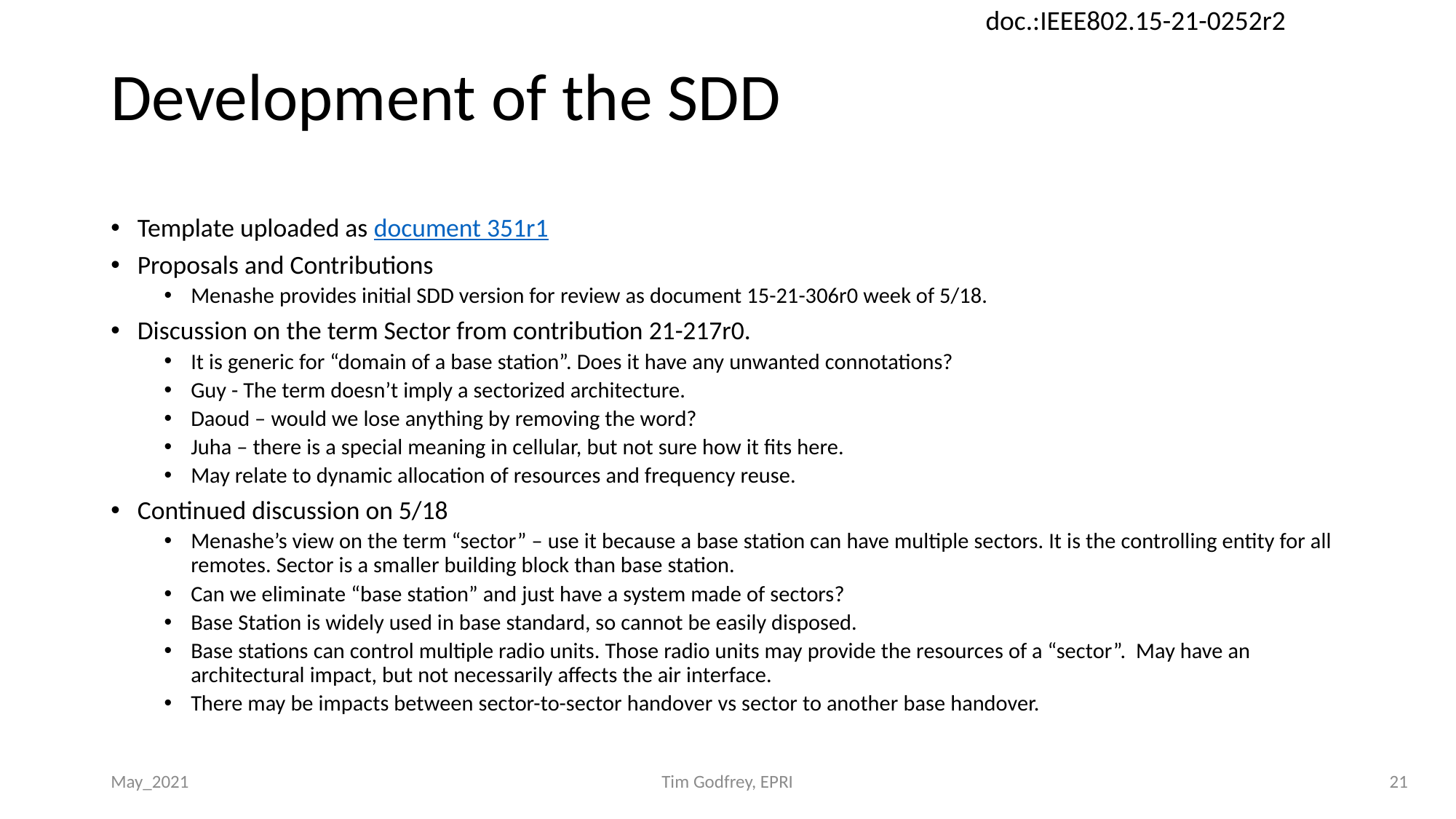

# Development of the SDD
Template uploaded as document 351r1
Proposals and Contributions
Menashe provides initial SDD version for review as document 15-21-306r0 week of 5/18.
Discussion on the term Sector from contribution 21-217r0.
It is generic for “domain of a base station”. Does it have any unwanted connotations?
Guy - The term doesn’t imply a sectorized architecture.
Daoud – would we lose anything by removing the word?
Juha – there is a special meaning in cellular, but not sure how it fits here.
May relate to dynamic allocation of resources and frequency reuse.
Continued discussion on 5/18
Menashe’s view on the term “sector” – use it because a base station can have multiple sectors. It is the controlling entity for all remotes. Sector is a smaller building block than base station.
Can we eliminate “base station” and just have a system made of sectors?
Base Station is widely used in base standard, so cannot be easily disposed.
Base stations can control multiple radio units. Those radio units may provide the resources of a “sector”.  May have an architectural impact, but not necessarily affects the air interface.
There may be impacts between sector-to-sector handover vs sector to another base handover.

May_2021
Tim Godfrey, EPRI
21